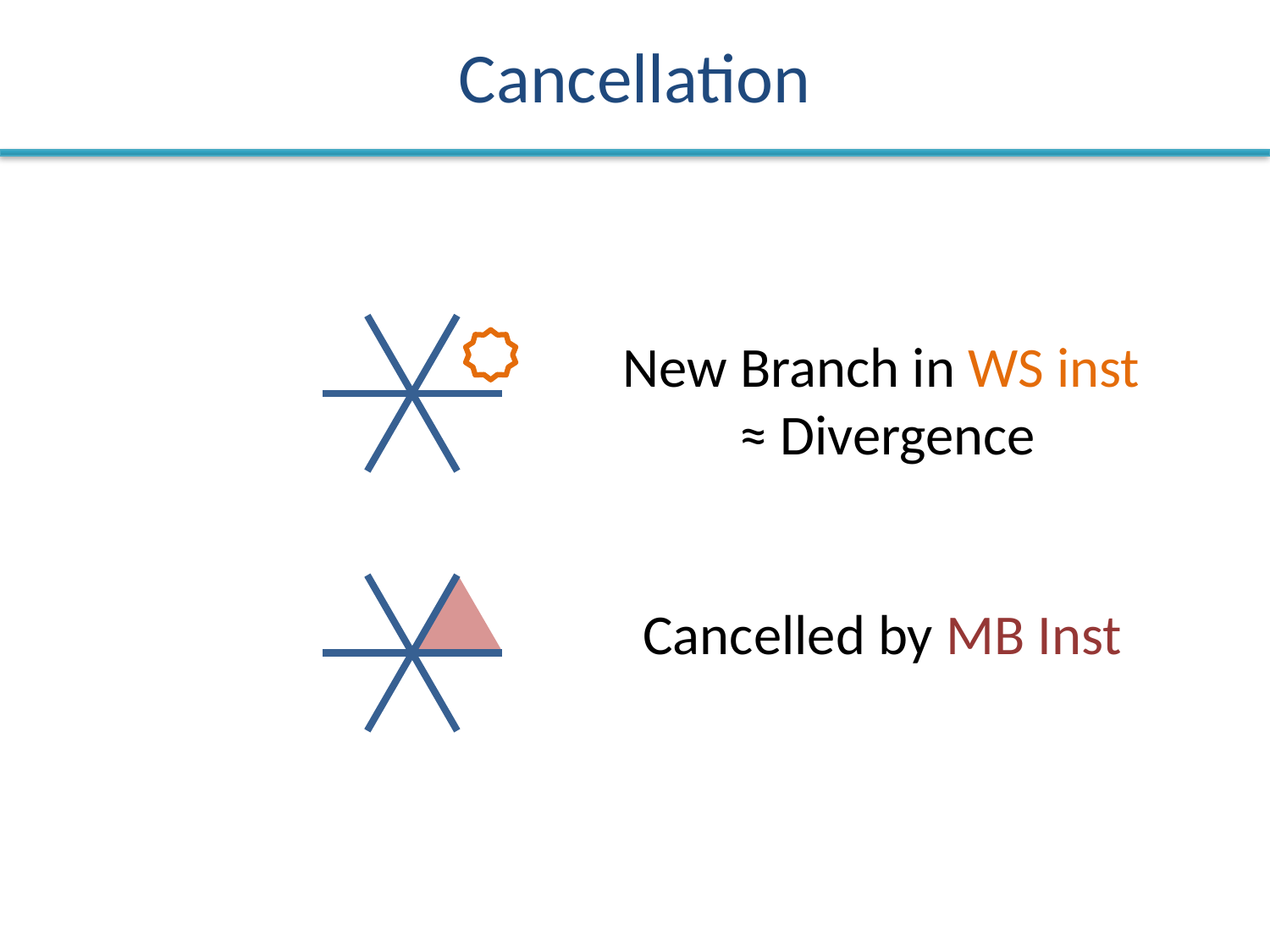

# Cancellation
New Branch in WS inst
 ≈ Divergence

Cancelled by MB Inst